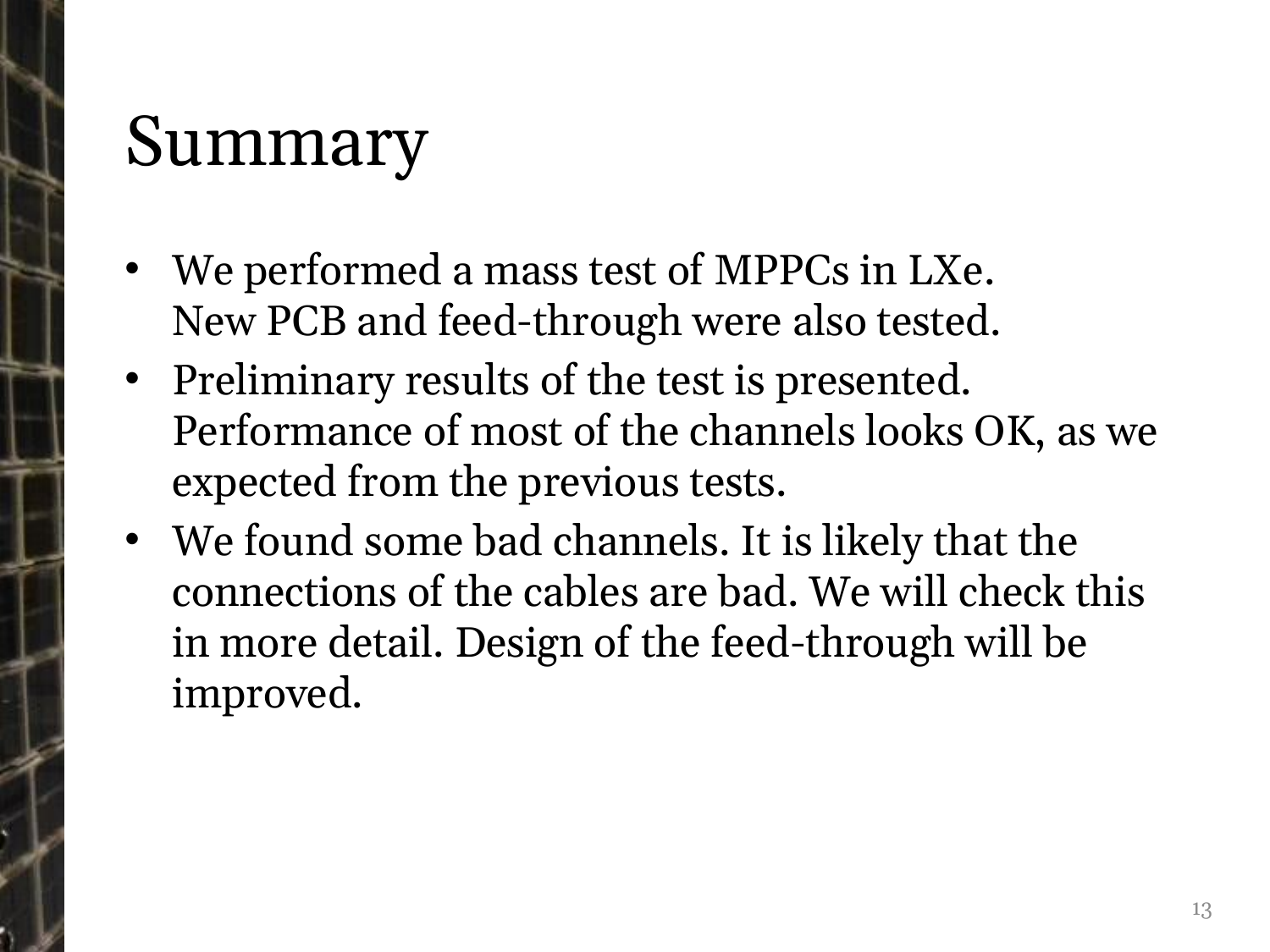

# Summary
We performed a mass test of MPPCs in LXe.
New PCB and feed-through were also tested.
Preliminary results of the test is presented. Performance of most of the channels looks OK, as we expected from the previous tests.
We found some bad channels. It is likely that the connections of the cables are bad. We will check this in more detail. Design of the feed-through will be improved.
13